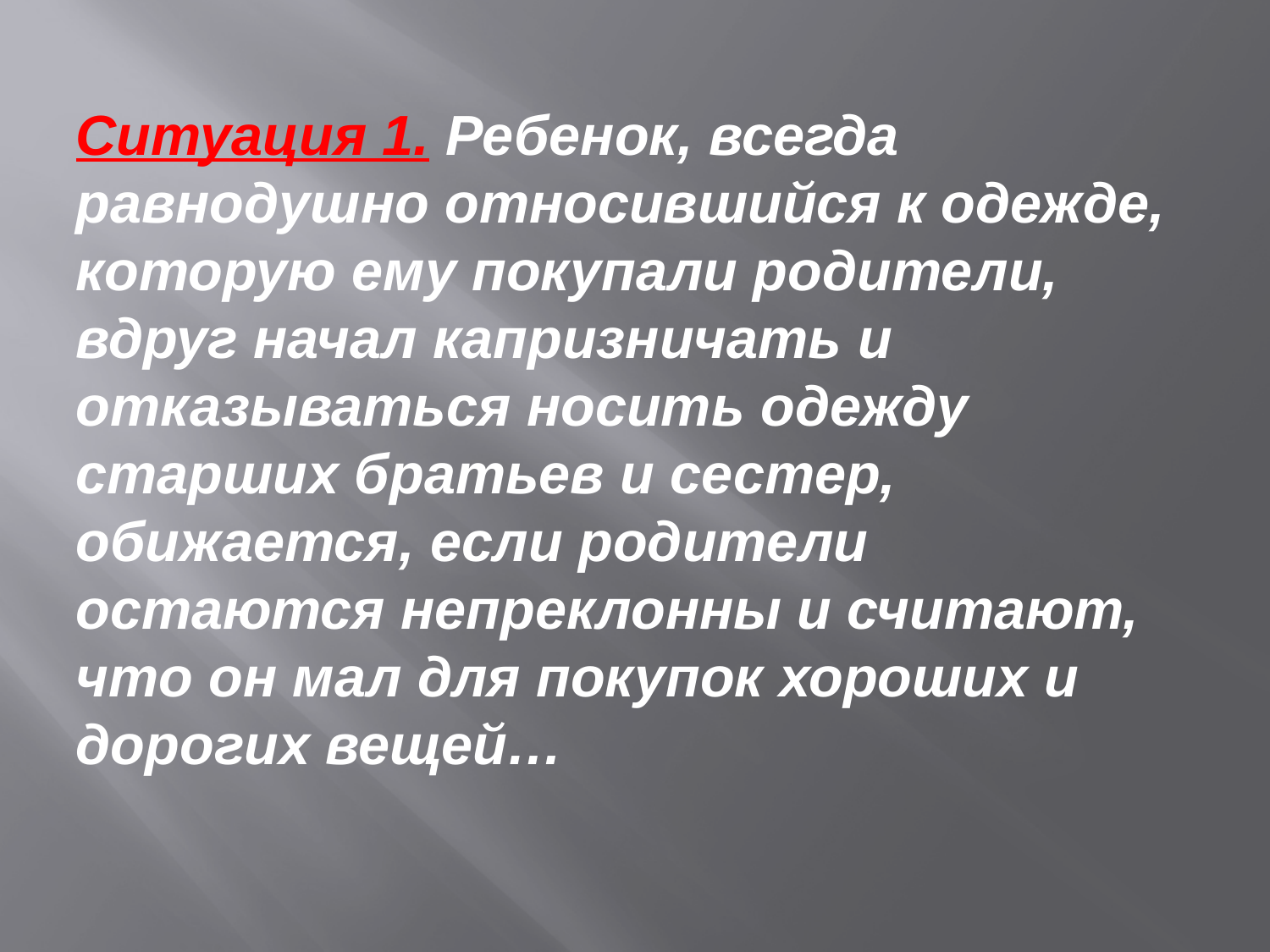

# Ситуация 1. Ребенок, всегда равнодушно относившийся к одежде, которую ему покупали родители, вдруг начал капризничать и отказываться носить одежду старших братьев и сестер, обижается, если родители остаются непреклонны и считают, что он мал для покупок хороших и дорогих вещей…